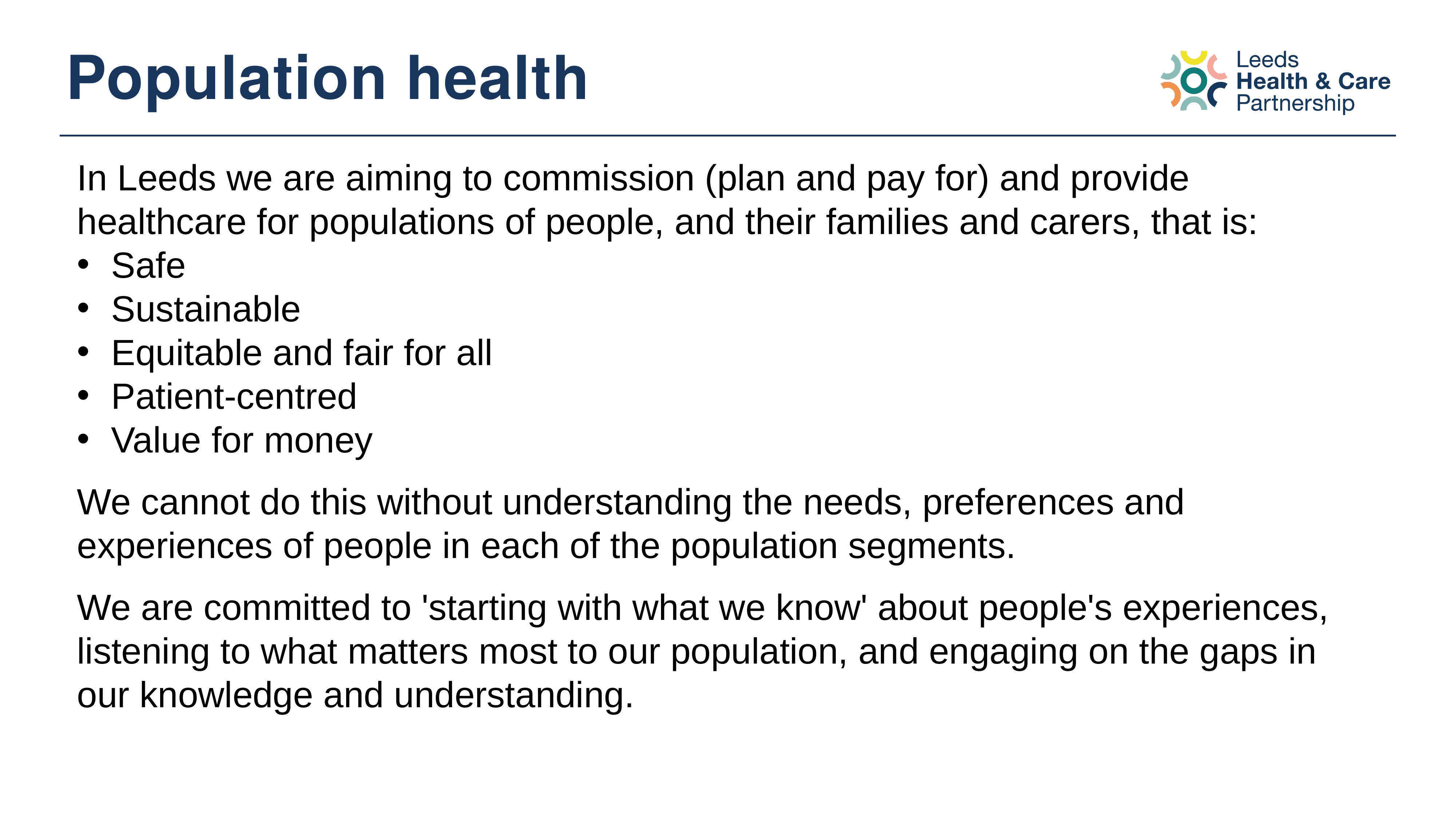

# Population health
In Leeds we are aiming to commission (plan and pay for) and provide healthcare for populations of people, and their families and carers, that is:
Safe
Sustainable
Equitable and fair for all
Patient-centred
Value for money

We cannot do this without understanding the needs, preferences and experiences of people in each of the population segments.

We are committed to 'starting with what we know' about people's experiences, listening to what matters most to our population, and engaging on the gaps in our knowledge and understanding.